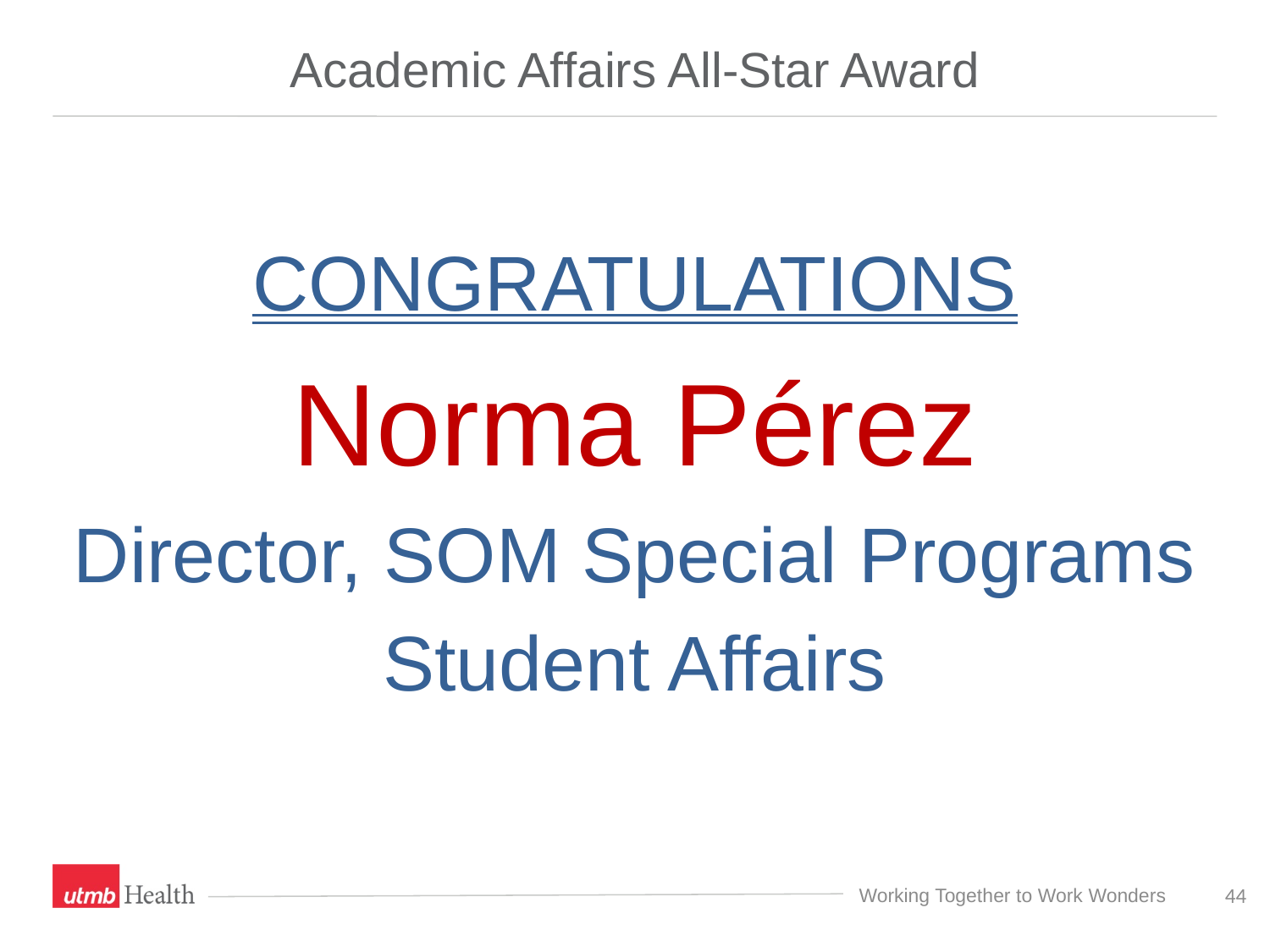

# Academic Affairs All-Star Award

CONGRATULATIONS
Norma Pérez
Director, SOM Special Programs
Student Affairs
44